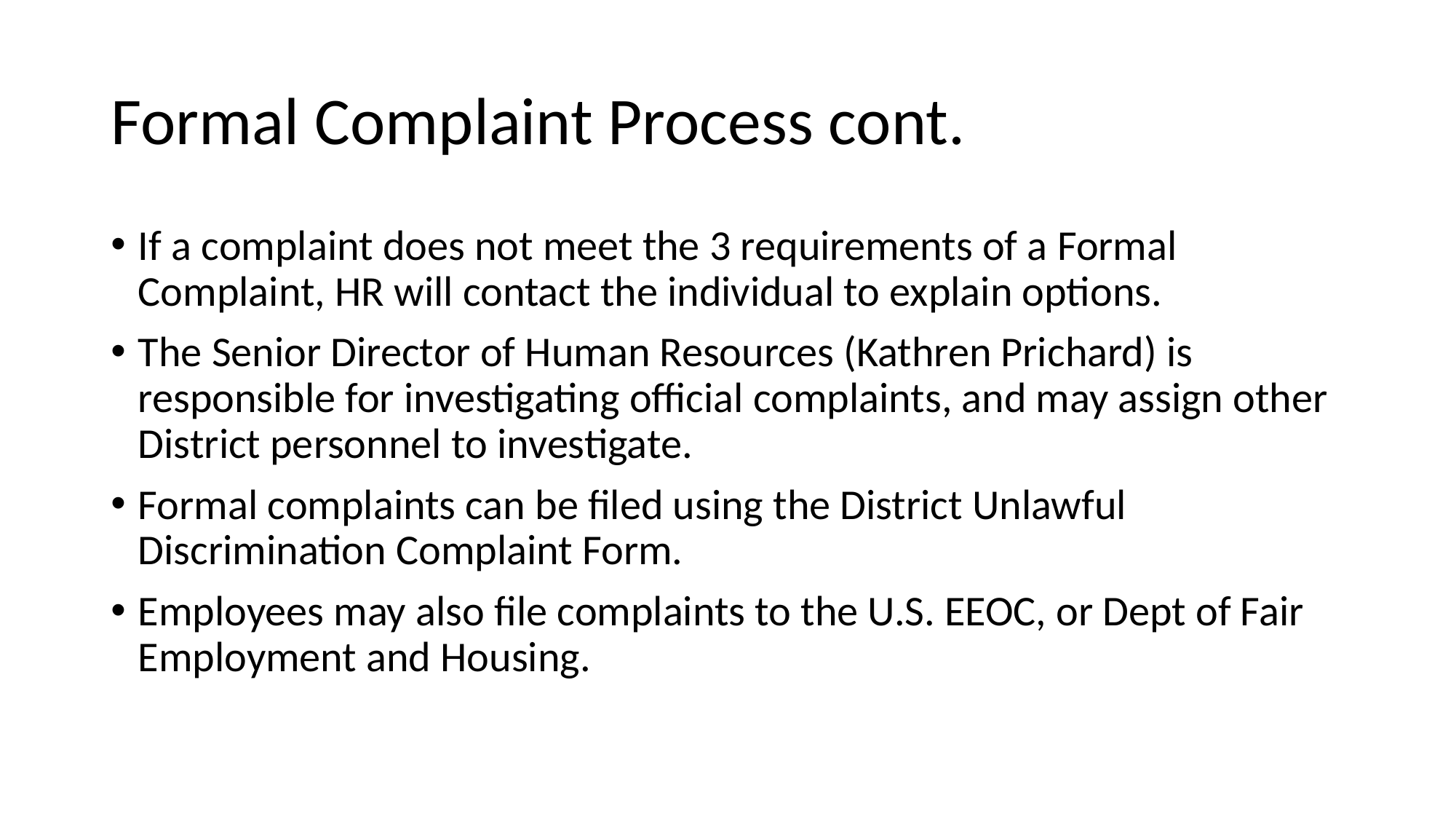

# Formal Complaint Process cont.
If a complaint does not meet the 3 requirements of a Formal Complaint, HR will contact the individual to explain options.
The Senior Director of Human Resources (Kathren Prichard) is responsible for investigating official complaints, and may assign other District personnel to investigate.
Formal complaints can be filed using the District Unlawful Discrimination Complaint Form.
Employees may also file complaints to the U.S. EEOC, or Dept of Fair Employment and Housing.